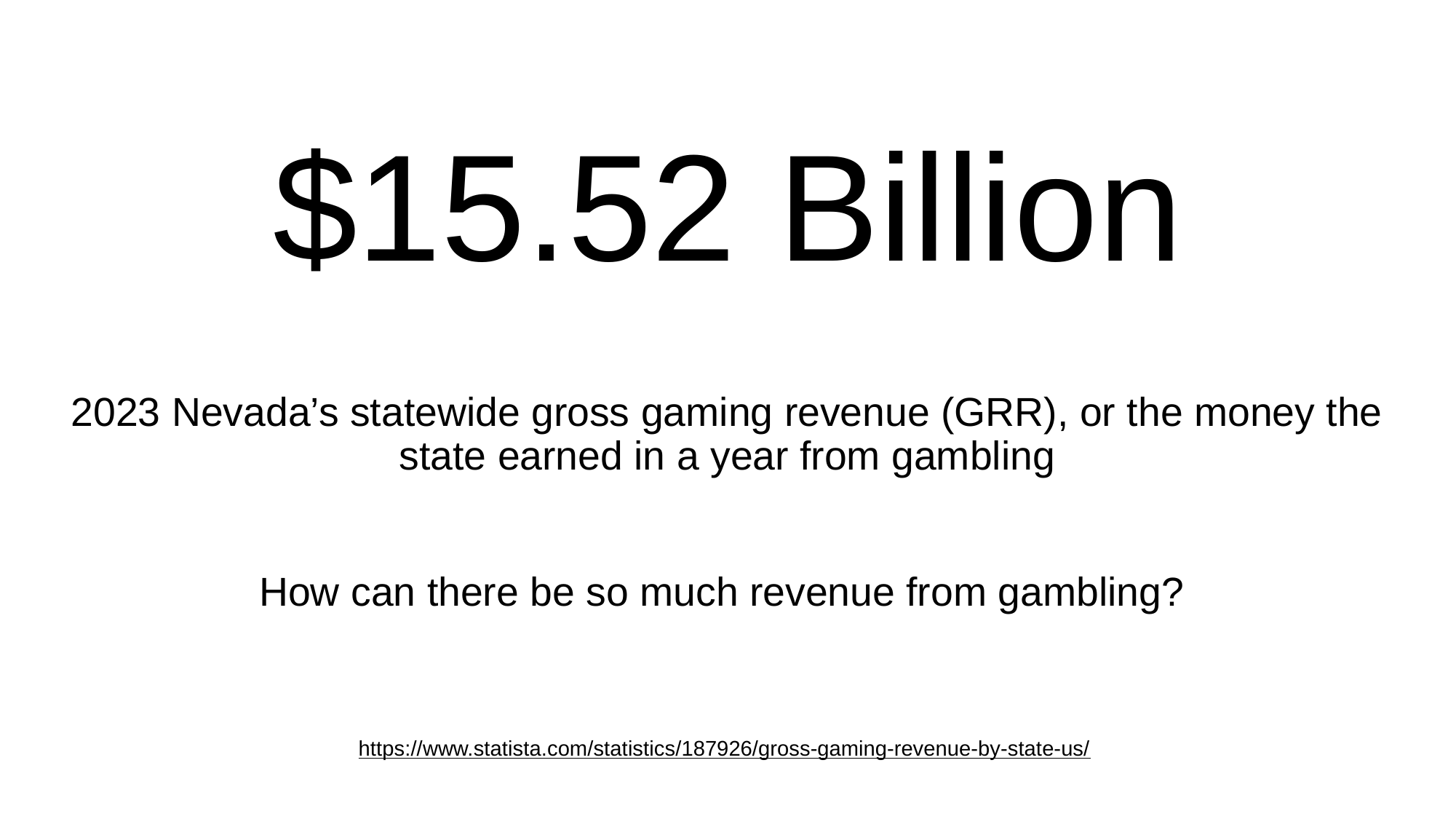

# $15.52 Billion
2023 Nevada’s statewide gross gaming revenue (GRR), or the money the state earned in a year from gambling

How can there be so much revenue from gambling?
https://www.statista.com/statistics/187926/gross-gaming-revenue-by-state-us/